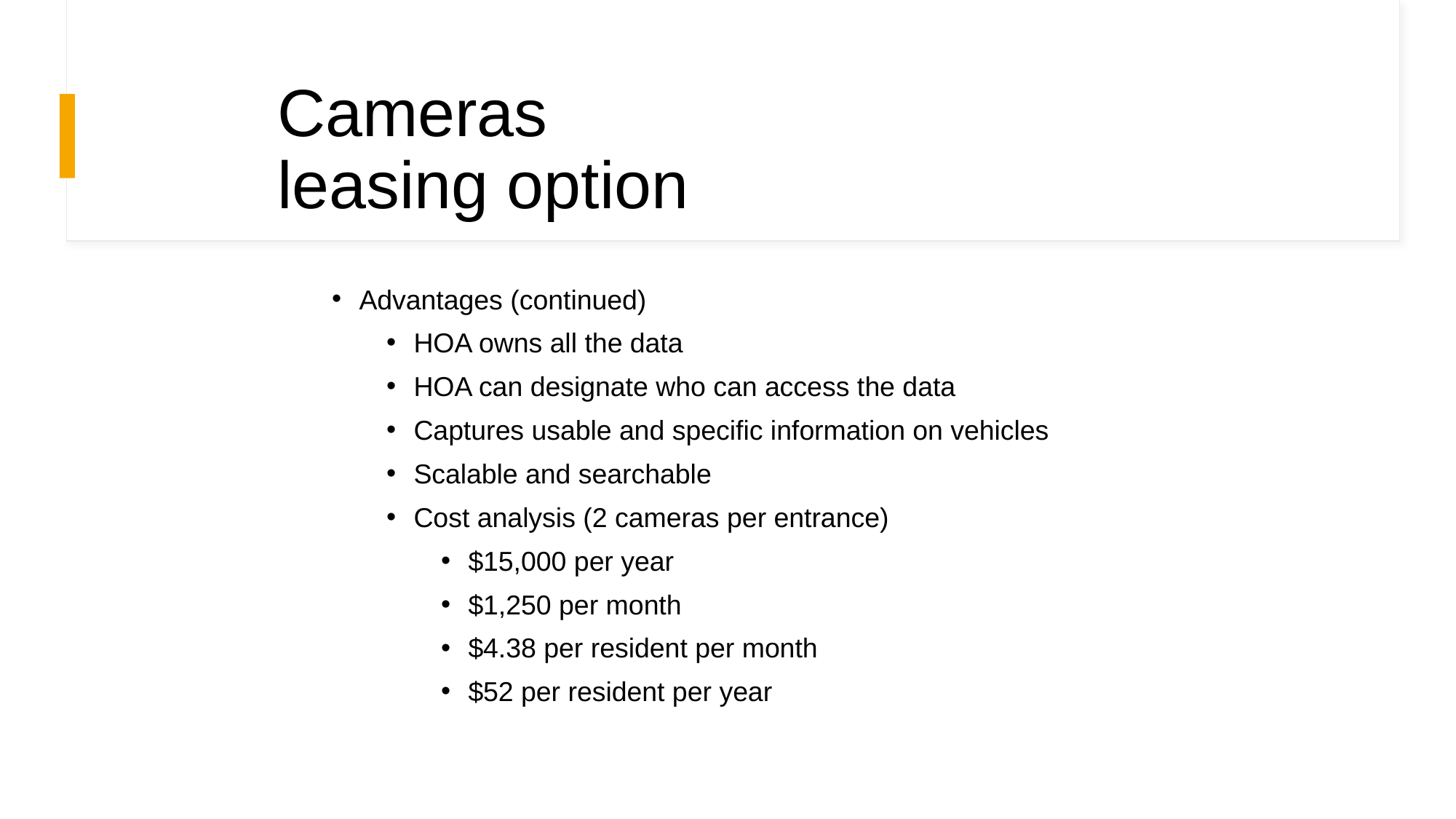

# Cameras leasing option
Advantages (continued)
HOA owns all the data
HOA can designate who can access the data
Captures usable and specific information on vehicles
Scalable and searchable
Cost analysis (2 cameras per entrance)
$15,000 per year
$1,250 per month
$4.38 per resident per month
$52 per resident per year